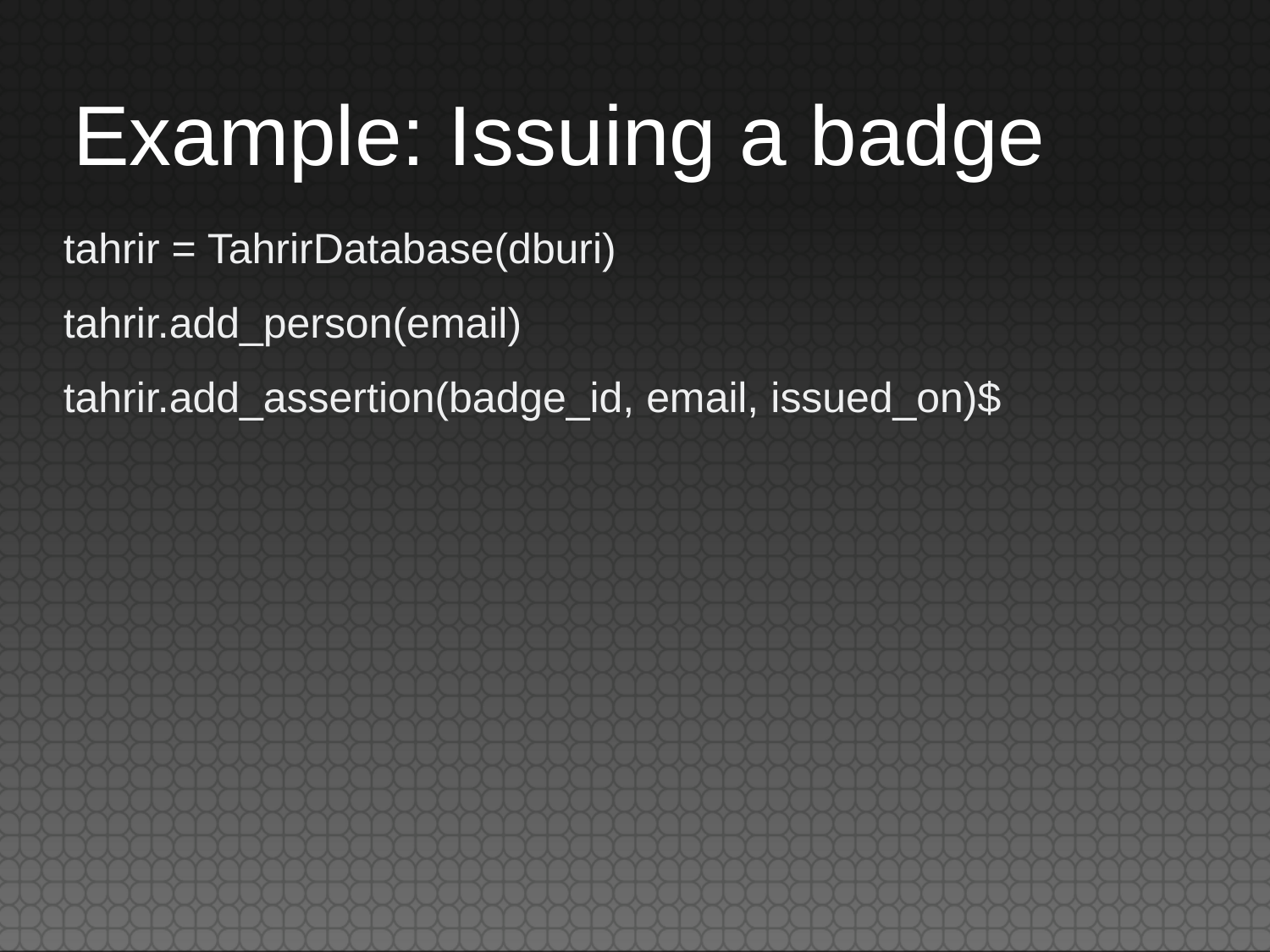

# Example: Issuing a badge
tahrir = TahrirDatabase(dburi)
tahrir.add_person(email)
tahrir.add_assertion(badge_id, email, issued_on)$